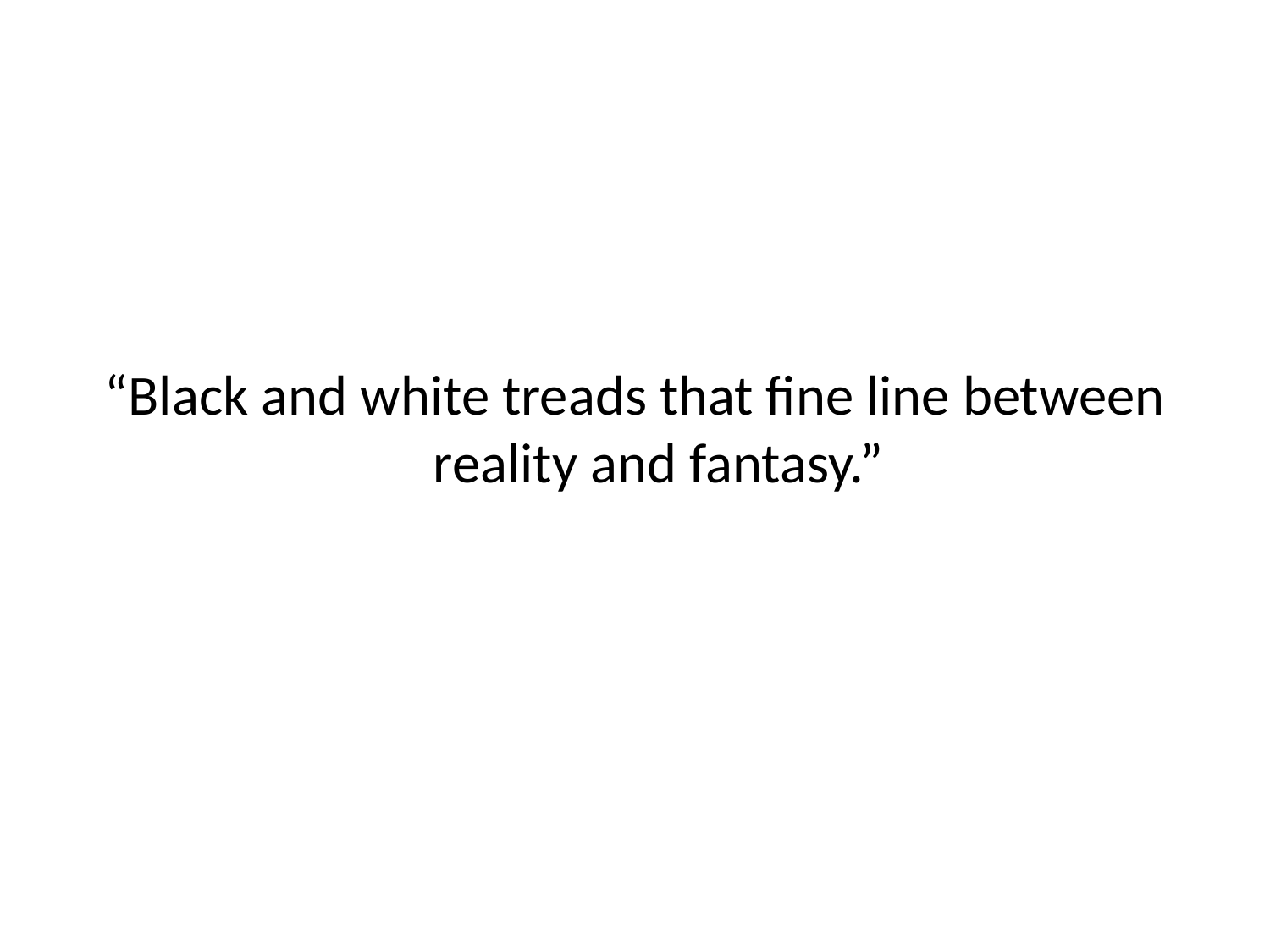

#
“Black and white treads that fine line between reality and fantasy.”